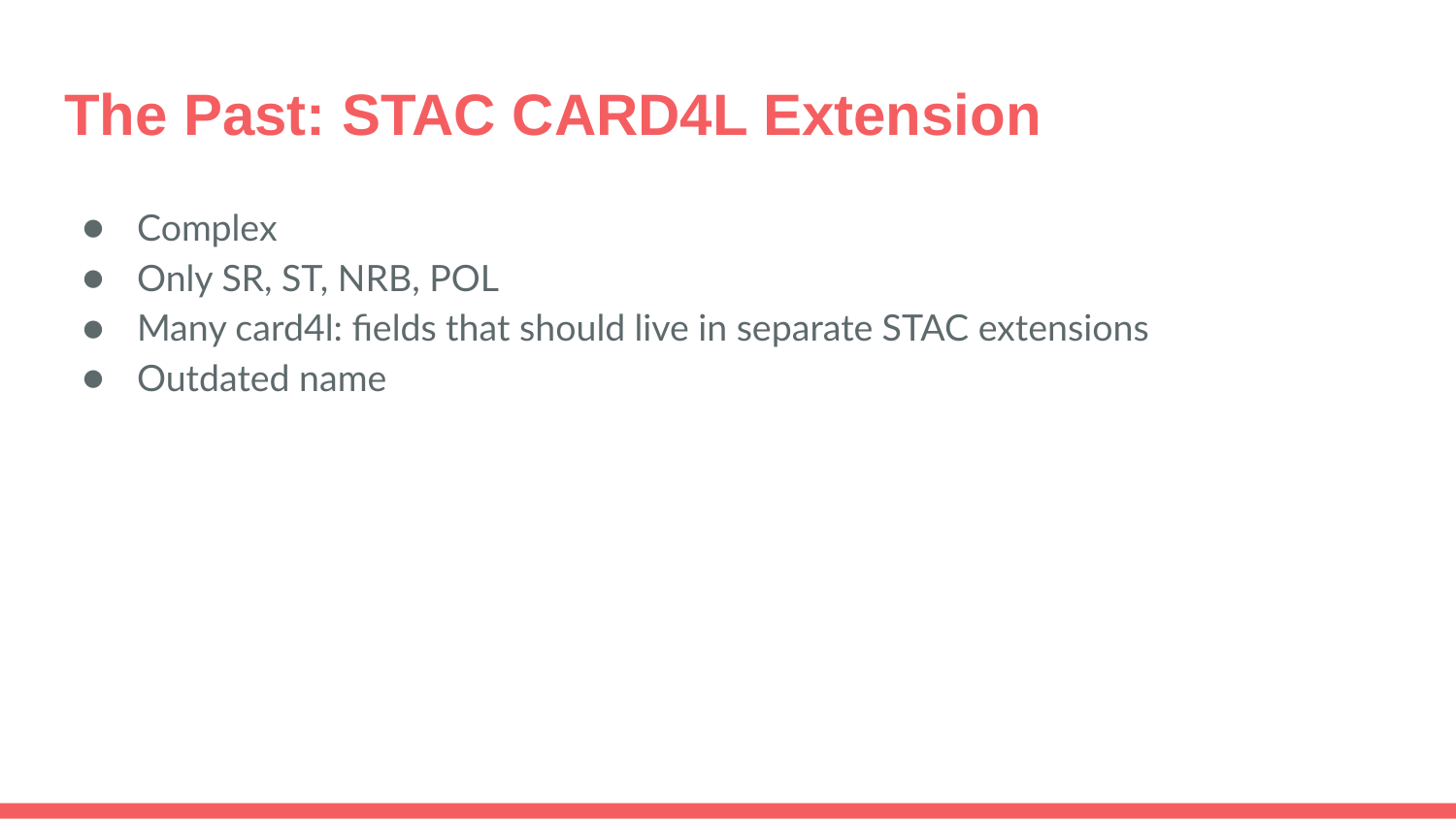

# The Past: STAC CARD4L Extension
Complex
Only SR, ST, NRB, POL
Many card4l: fields that should live in separate STAC extensions
Outdated name